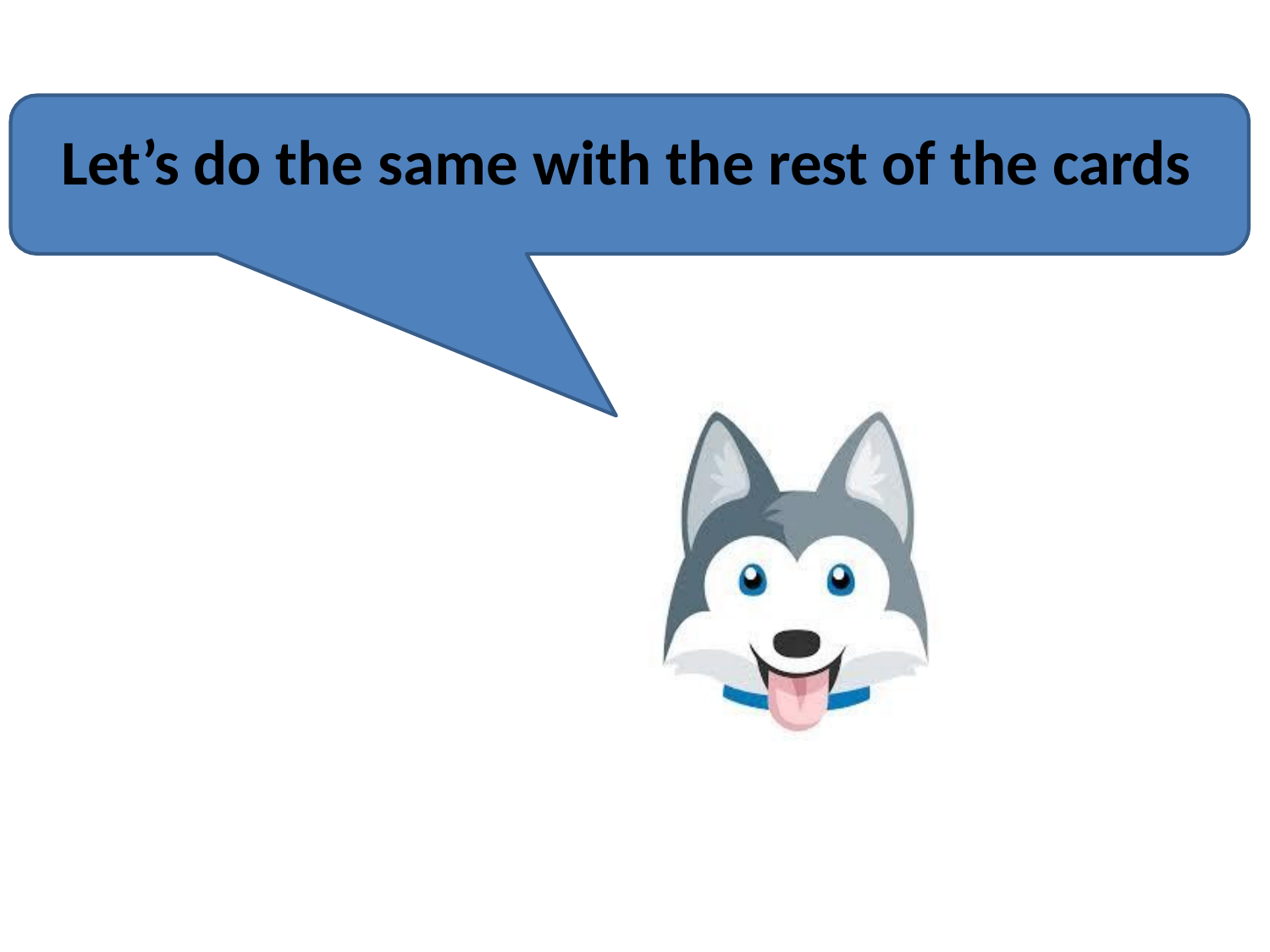

# Let’s do the same with the rest of the cards

https://www.slideshare.net/MichelleLynCruz/trello-73198801